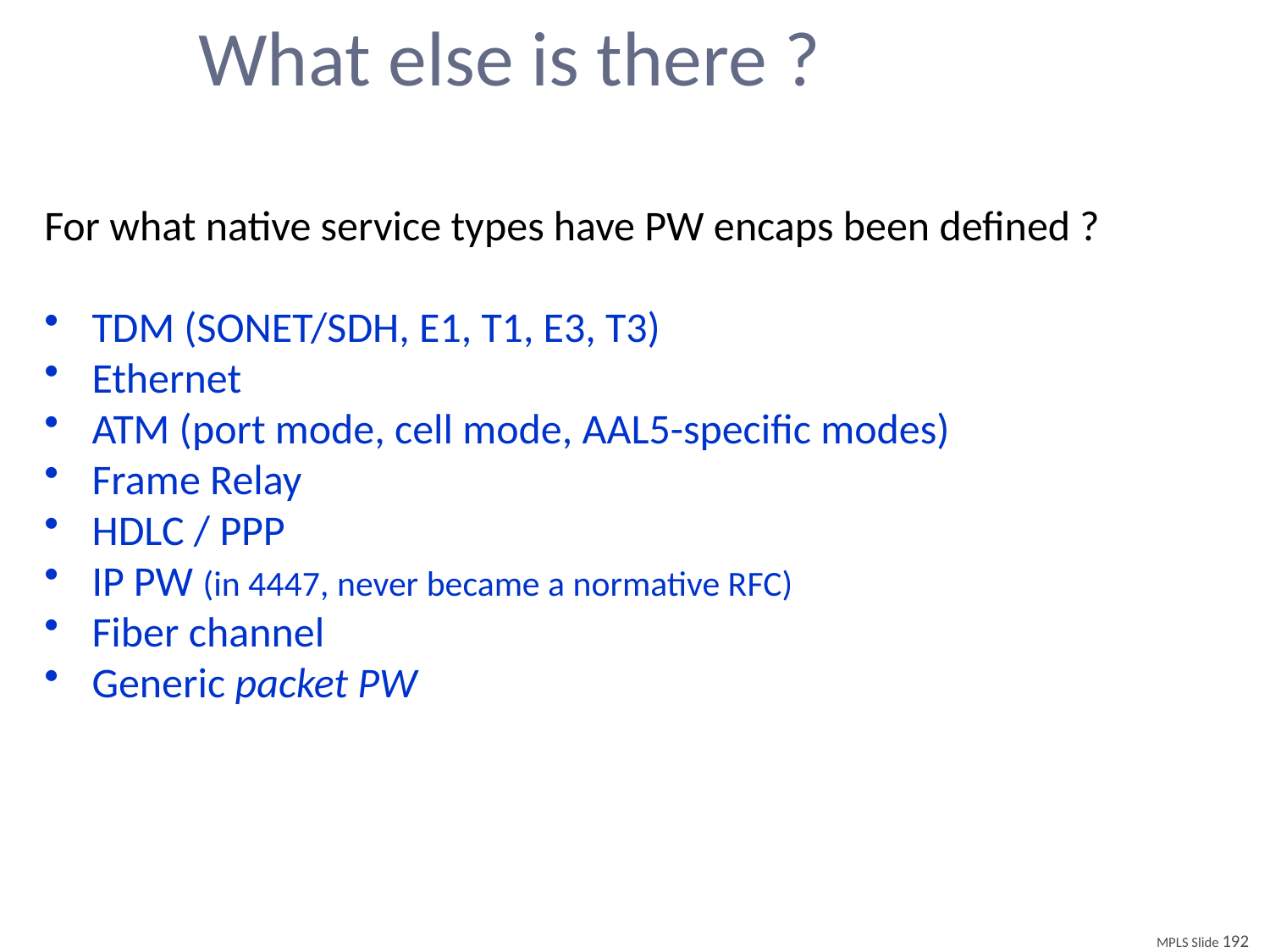

# What else is there ?
For what native service types have PW encaps been defined ?

TDM (SONET/SDH, E1, T1, E3, T3)
Ethernet
ATM (port mode, cell mode, AAL5-specific modes)
Frame Relay
HDLC / PPP
IP PW (in 4447, never became a normative RFC)
Fiber channel
Generic packet PW